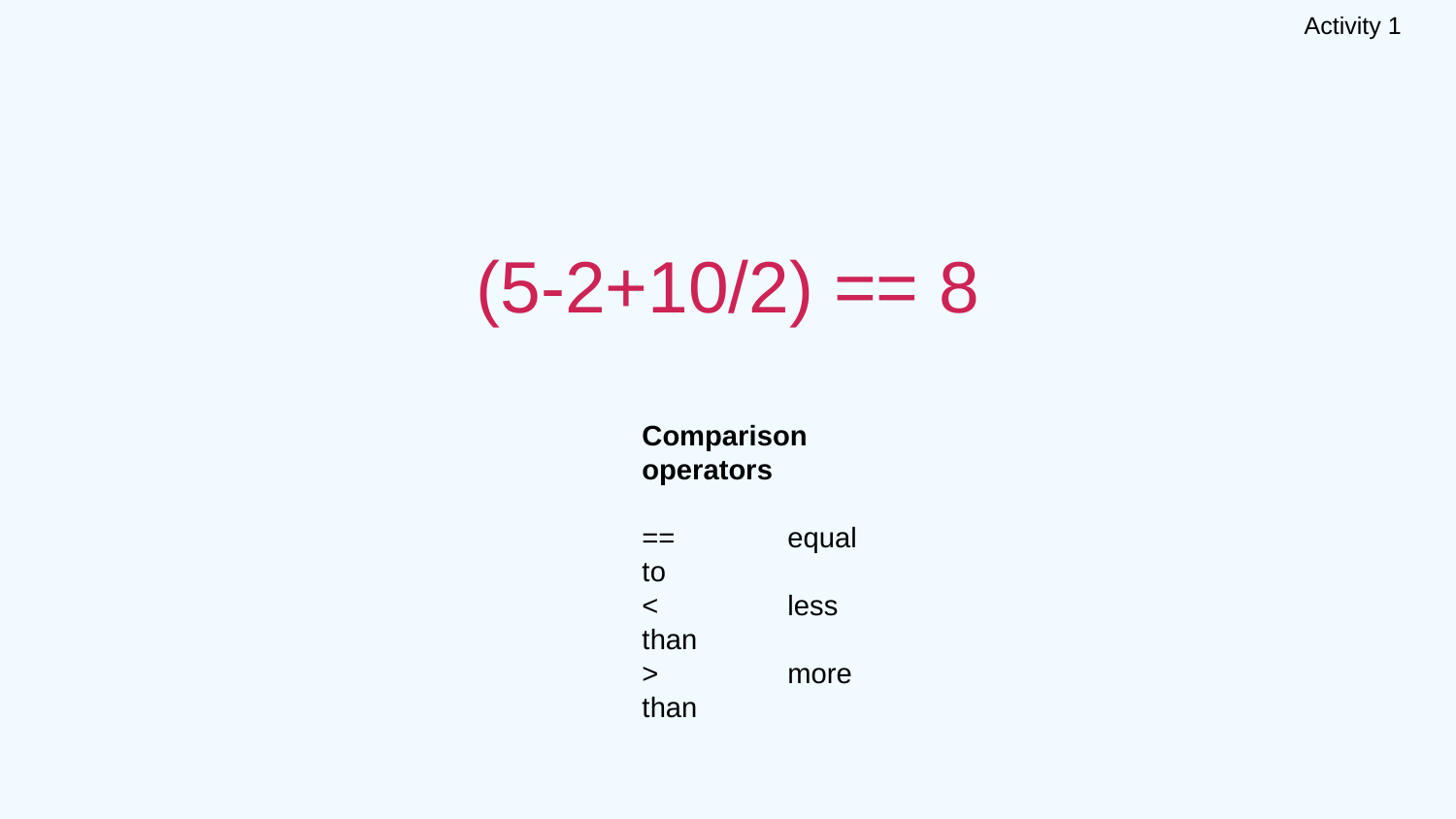

Activity 1
# (5-2+10/2) == 8

Comparison operators
== 	equal to
< 	less than
> 	more than